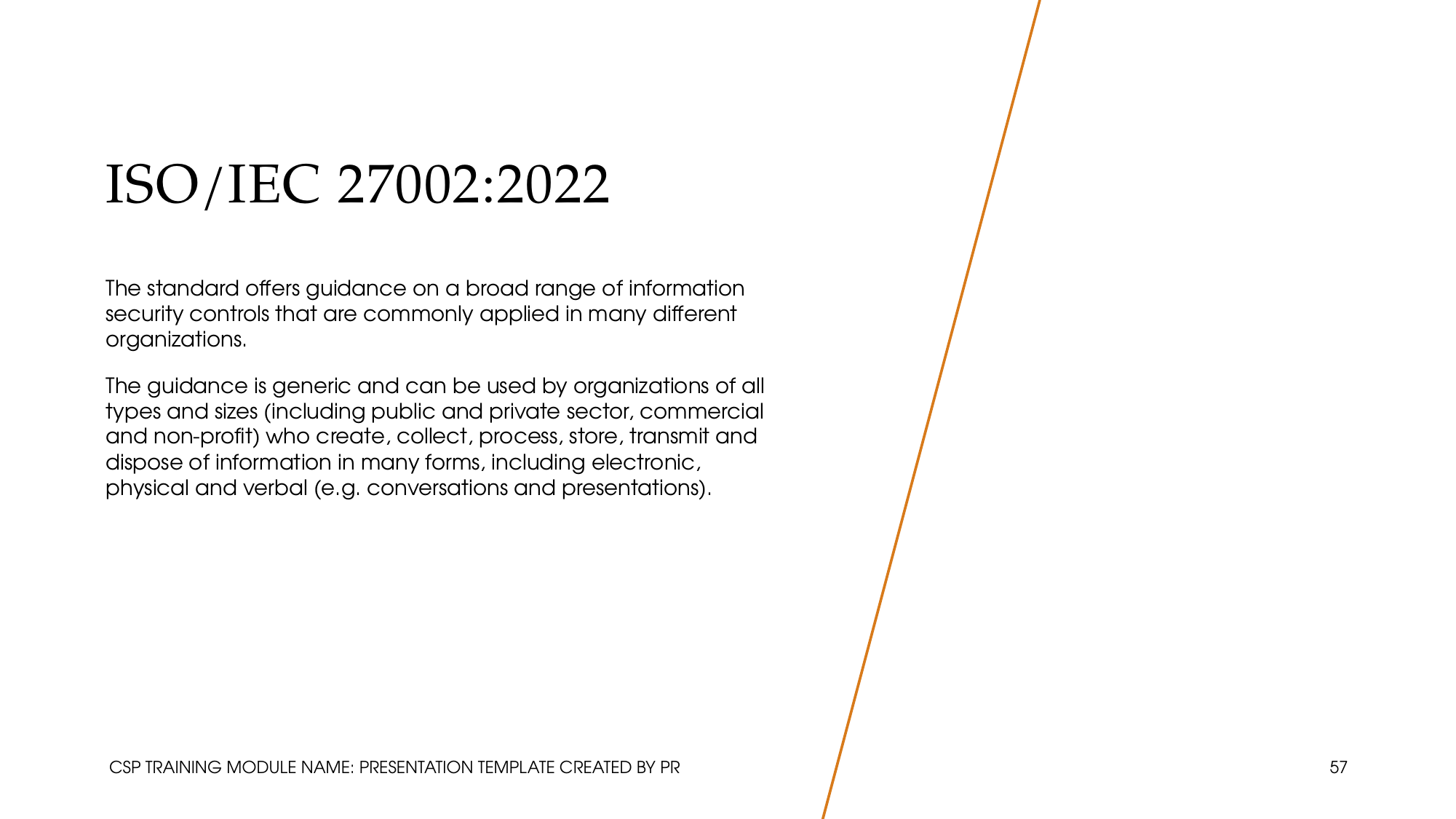

# ISO/IEC 27002:2022
The standard offers guidance on a broad range of information security controls that are commonly applied in many different organizations.
The guidance is generic and can be used by organizations of all types and sizes (including public and private sector, commercial and non-profit) who create, collect, process, store, transmit and dispose of information in many forms, including electronic, physical and verbal (e.g. conversations and presentations).
CSP Training Module Name: Presentation Template Created by PR
57